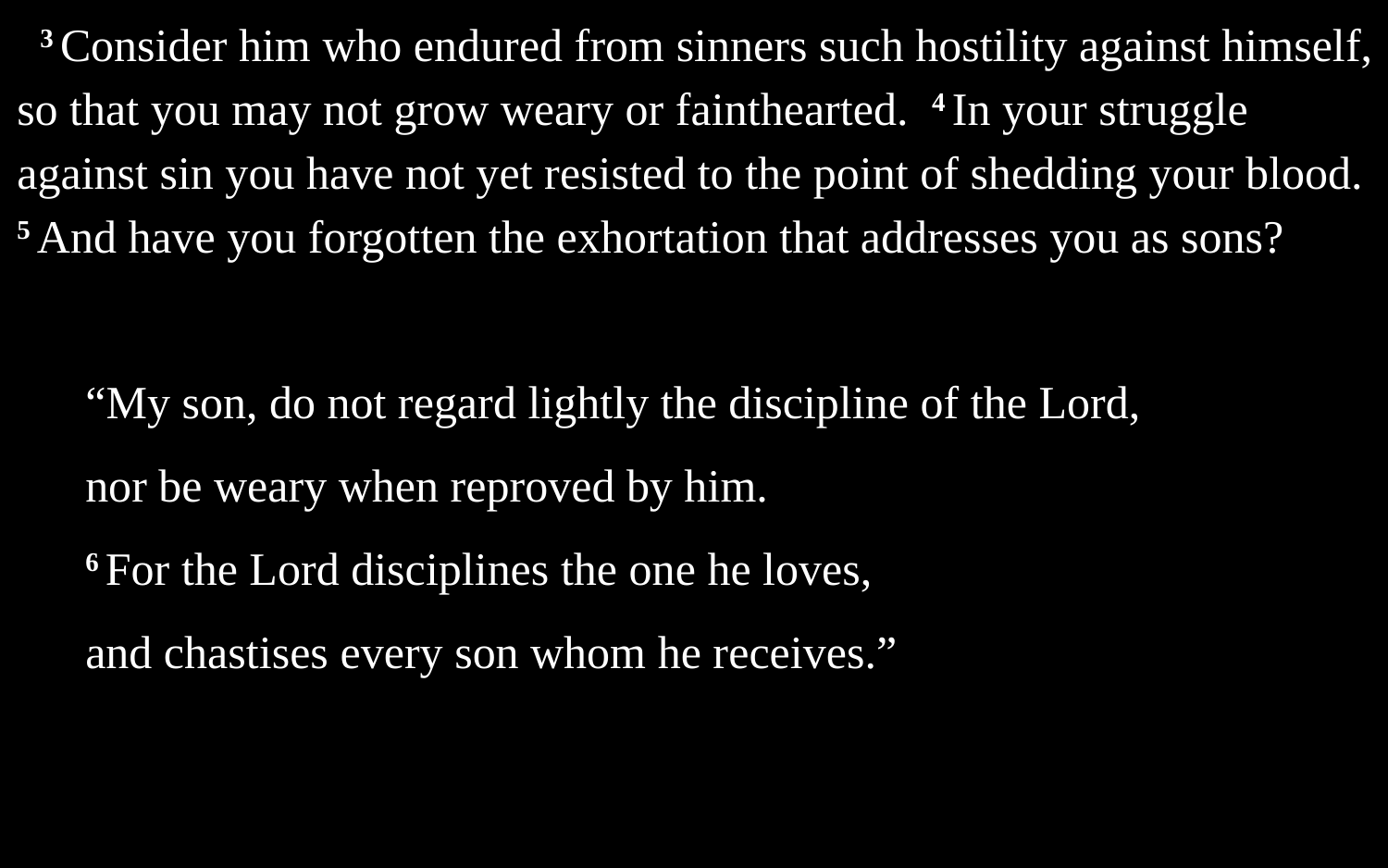

3 Consider him who endured from sinners such hostility against himself, so that you may not grow weary or fainthearted.  4 In your struggle against sin you have not yet resisted to the point of shedding your blood.  5 And have you forgotten the exhortation that addresses you as sons?

“My son, do not regard lightly the discipline of the Lord,
nor be weary when reproved by him.
6 For the Lord disciplines the one he loves,
and chastises every son whom he receives.”